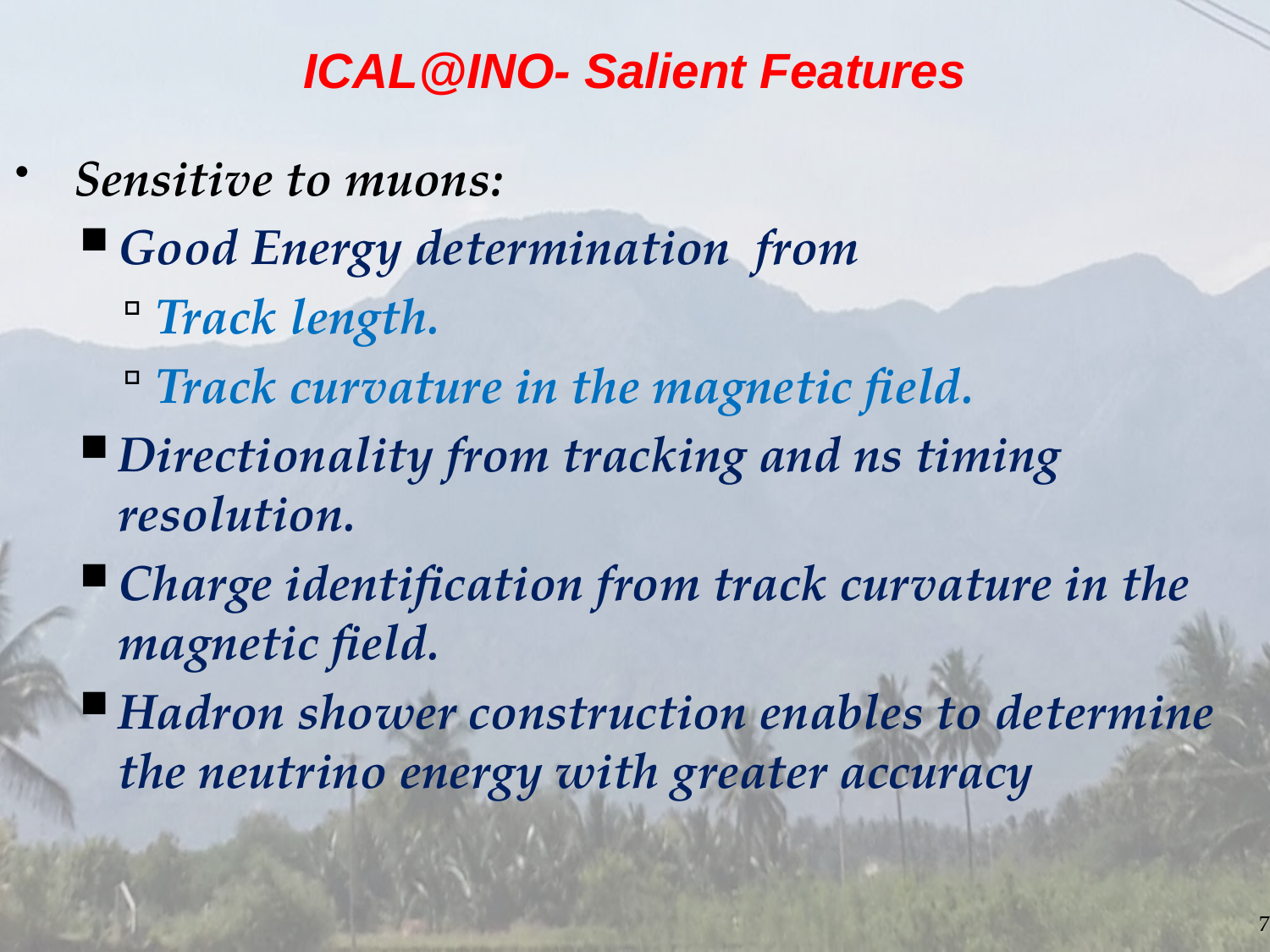

# ICAL@INO- Salient Features
Sensitive to muons:
Good Energy determination  from
Track length.
Track curvature in the magnetic field.
Directionality from tracking and ns timing resolution.
Charge identification from track curvature in the magnetic field.
Hadron shower construction enables to determine the neutrino energy with greater accuracy
7